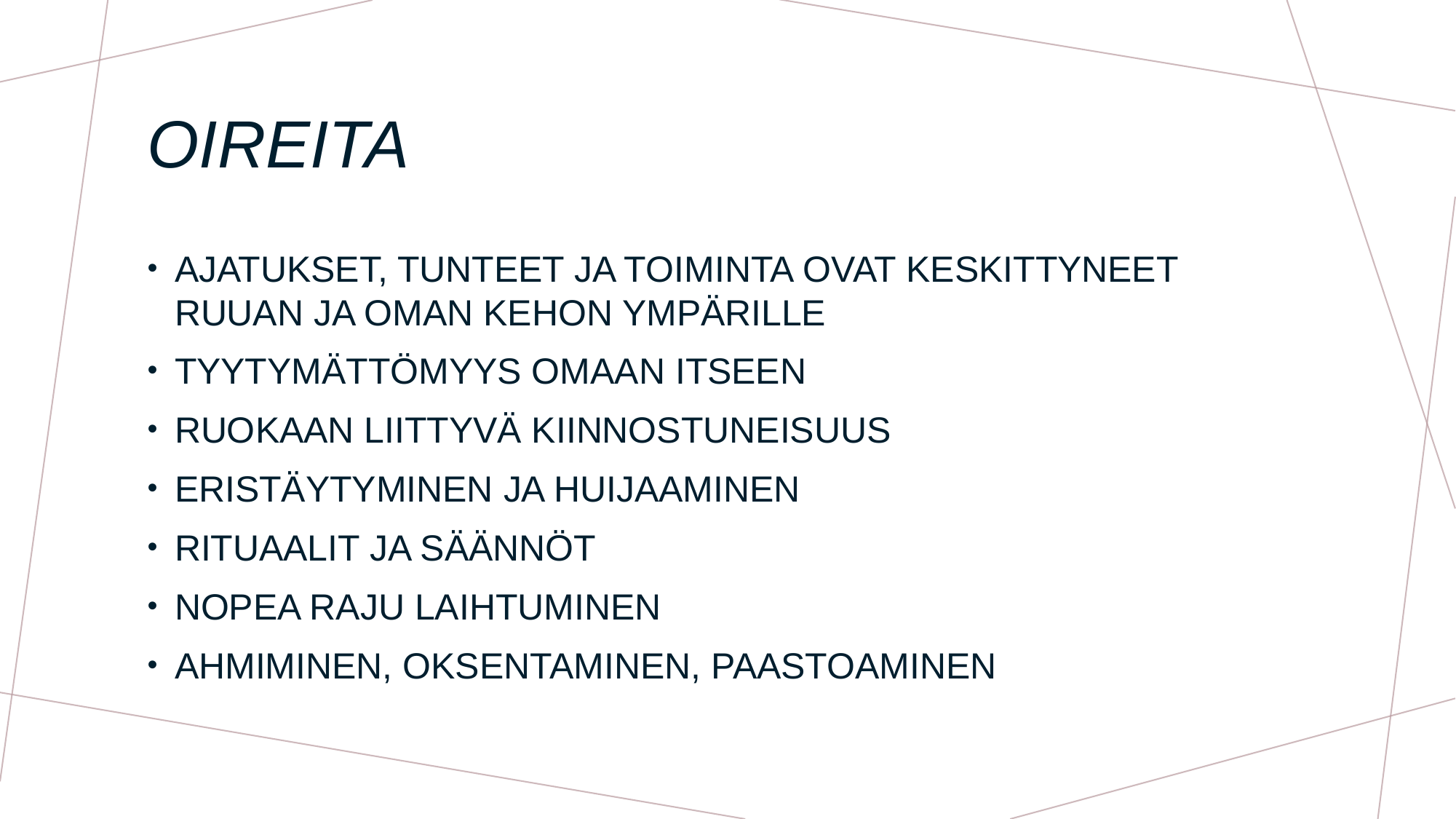

# OIREITA
AJATUKSET, TUNTEET JA TOIMINTA OVAT KESKITTYNEET RUUAN JA OMAN KEHON YMPÄRILLE
TYYTYMÄTTÖMYYS OMAAN ITSEEN
RUOKAAN LIITTYVÄ KIINNOSTUNEISUUS
ERISTÄYTYMINEN JA HUIJAAMINEN
RITUAALIT JA SÄÄNNÖT
NOPEA RAJU LAIHTUMINEN
AHMIMINEN, OKSENTAMINEN, PAASTOAMINEN